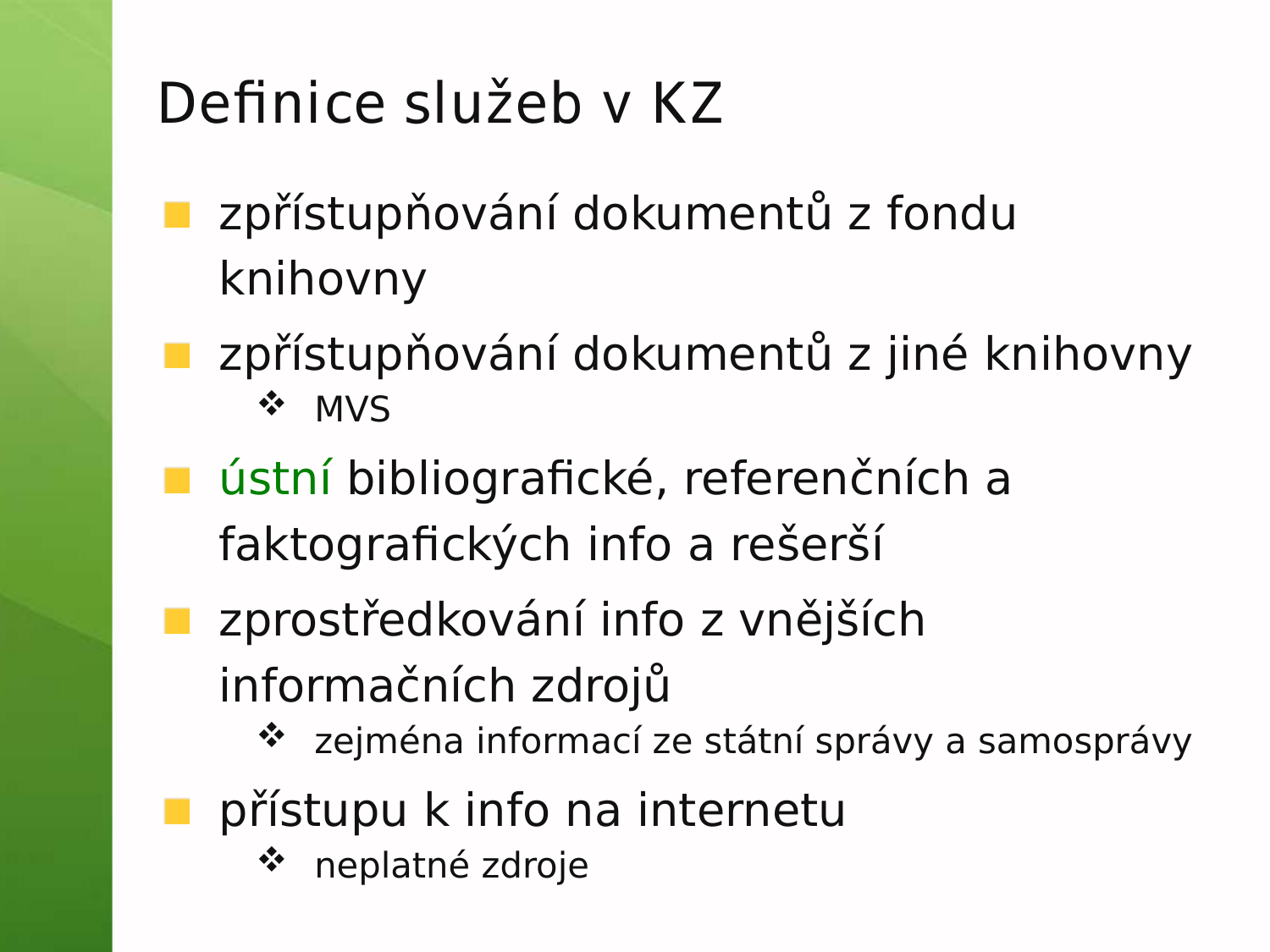

# Definice služeb v KZ
zpřístupňování dokumentů z fondu knihovny
zpřístupňování dokumentů z jiné knihovny
MVS
ústní bibliografické, referenčních a faktografických info a rešerší
zprostředkování info z vnějších informačních zdrojů
zejména informací ze státní správy a samosprávy
přístupu k info na internetu
neplatné zdroje